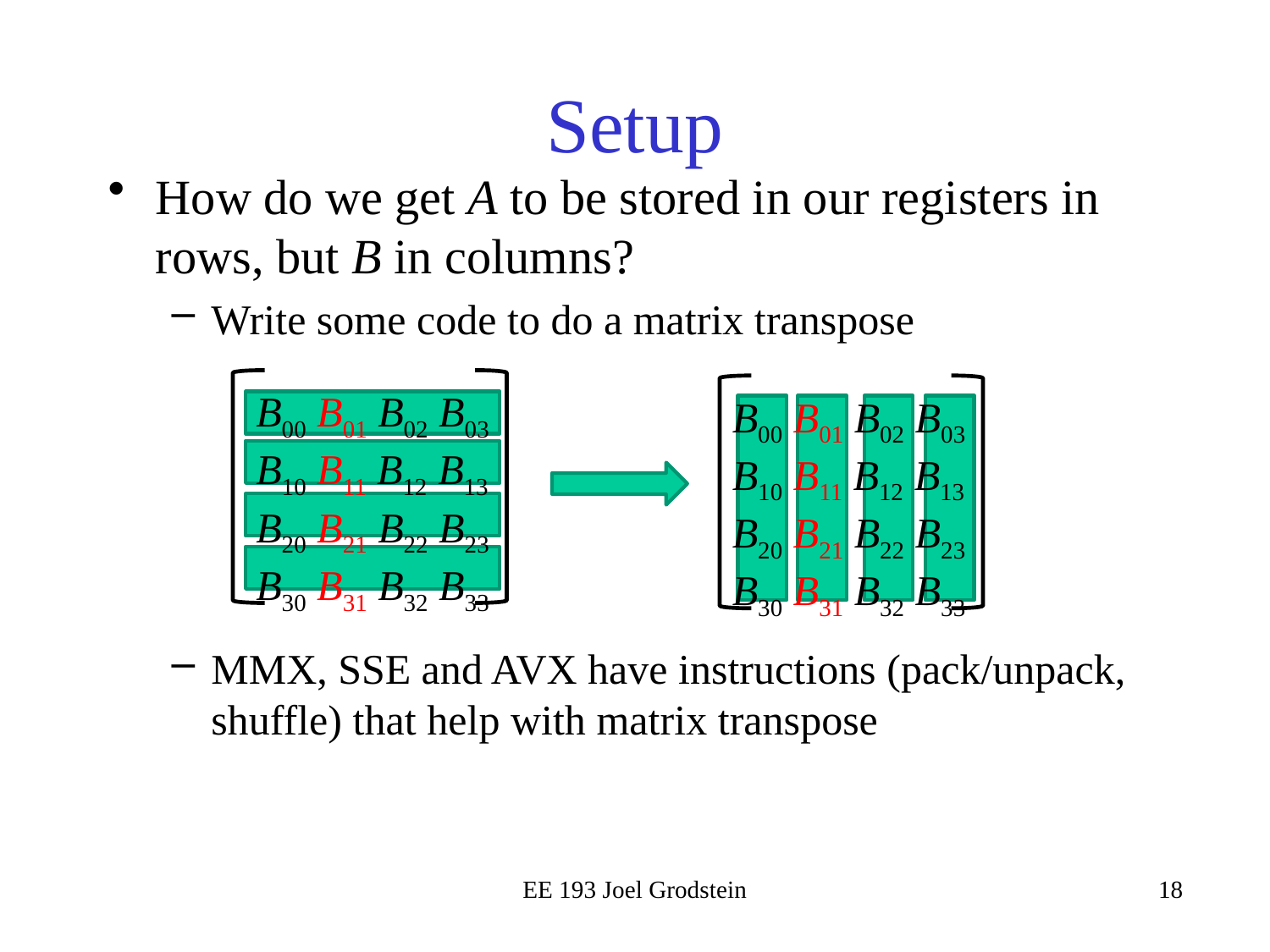

# Setup
How do we get A to be stored in our registers in rows, but B in columns?
Write some code to do a matrix transpose

B00 B01 B02 B03
B10 B11 B12 B13
B20 B21 B22 B23
B30 B31 B32 B33
B00 B01 B02 B03
B10 B11 B12 B13
B20 B21 B22 B23
B30 B31 B32 B33

MMX, SSE and AVX have instructions (pack/unpack, shuffle) that help with matrix transpose
EE 193 Joel Grodstein